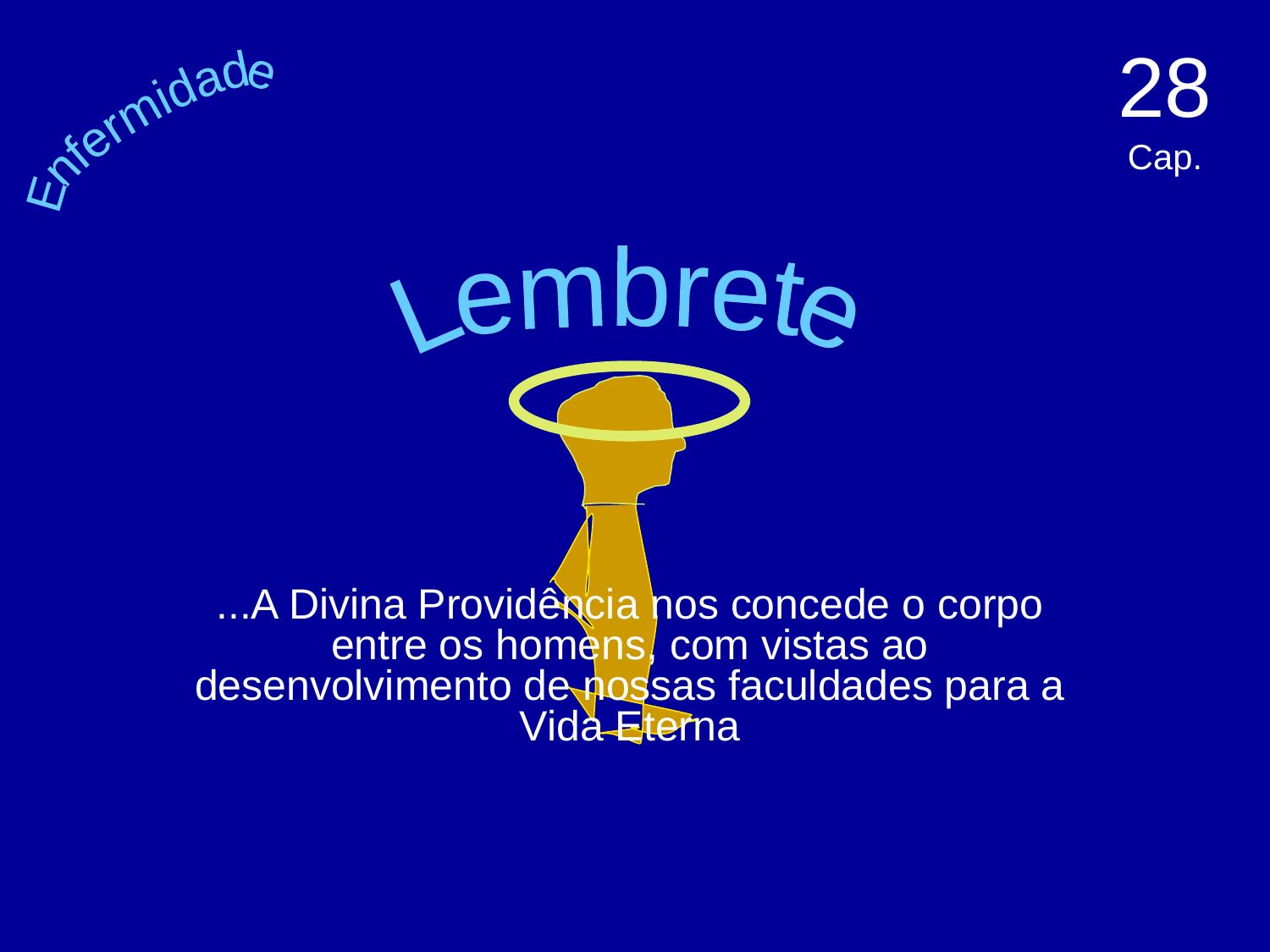

28 Cap.
Enfermidade
Lembrete

...A Divina Providência nos concede o corpo entre os homens, com vistas ao desenvolvimento de nossas faculdades para a Vida Eterna